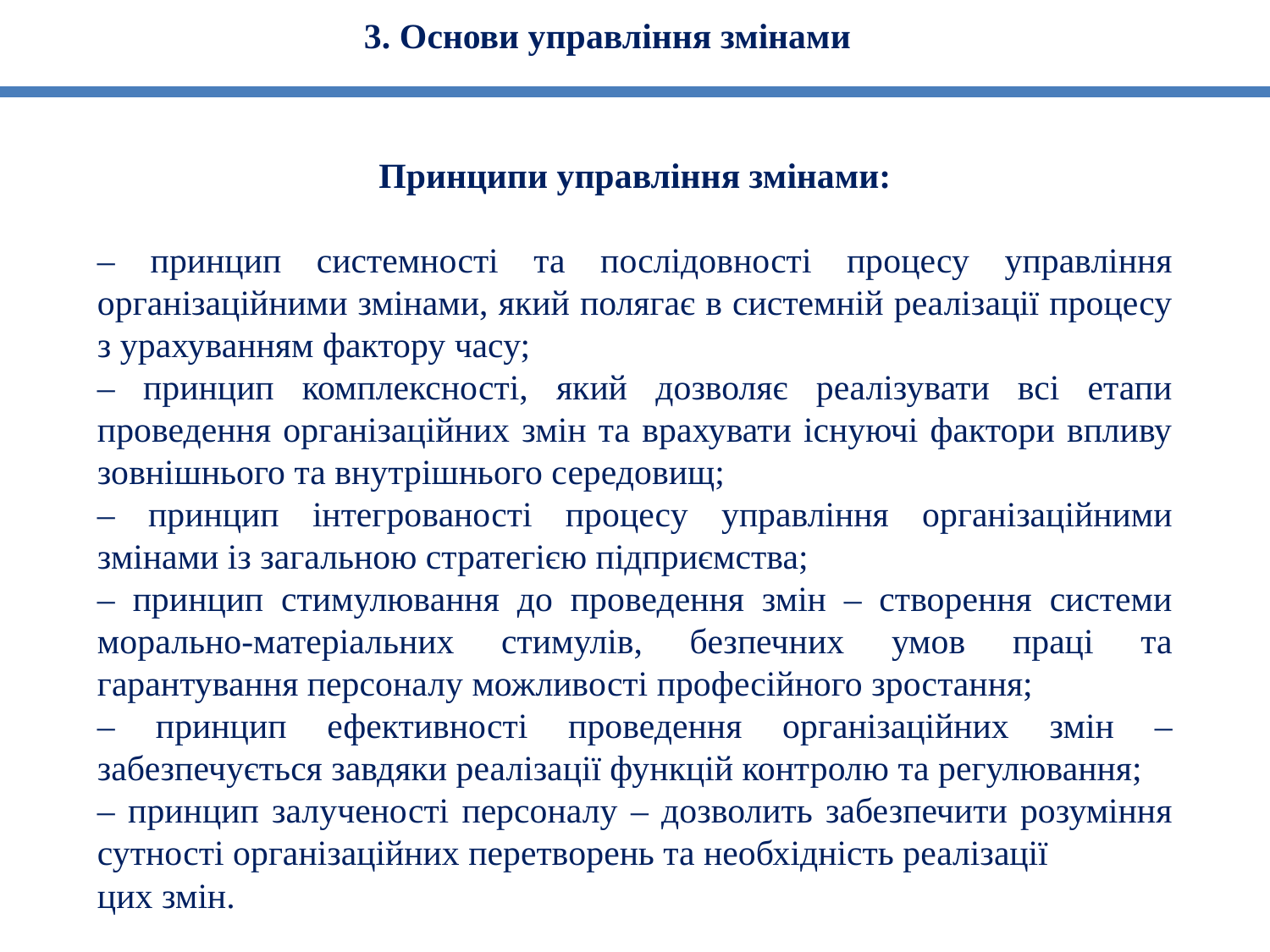

3. Основи управління змінами
Принципи управління змінами:

– принцип системності та послідовності процесу управління організаційними змінами, який полягає в системній реалізації процесу з урахуванням фактору часу;
– принцип комплексності, який дозволяє реалізувати всі етапи проведення організаційних змін та врахувати існуючі фактори впливу зовнішнього та внутрішнього середовищ;
– принцип інтегрованості процесу управління організаційними змінами із загальною стратегією підприємства;
– принцип стимулювання до проведення змін – створення системи морально-матеріальних стимулів, безпечних умов праці та гарантування персоналу можливості професійного зростання;
– принцип ефективності проведення організаційних змін – забезпечується завдяки реалізації функцій контролю та регулювання;
– принцип залученості персоналу – дозволить забезпечити розуміння сутності організаційних перетворень та необхідність реалізації
цих змін.